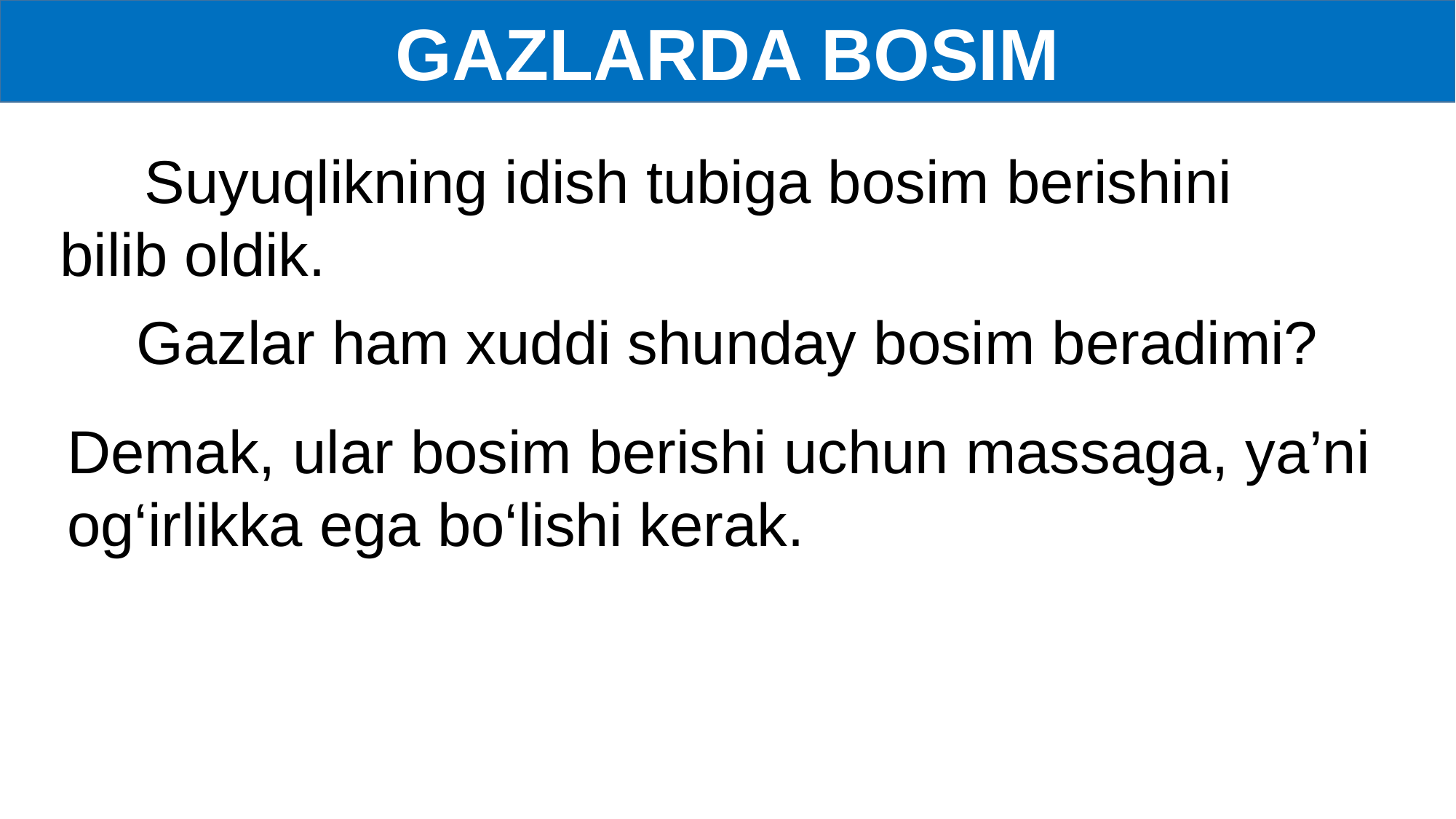

GAZLARDA BOSIM
     Suyuqlikning idish tubiga bosim berishini  bilib oldik.
Gazlar ham xuddi shunday bosim beradimi?
Demak, ular bosim berishi uchun massaga, ya’ni
og‘irlikka ega bo‘lishi kerak.